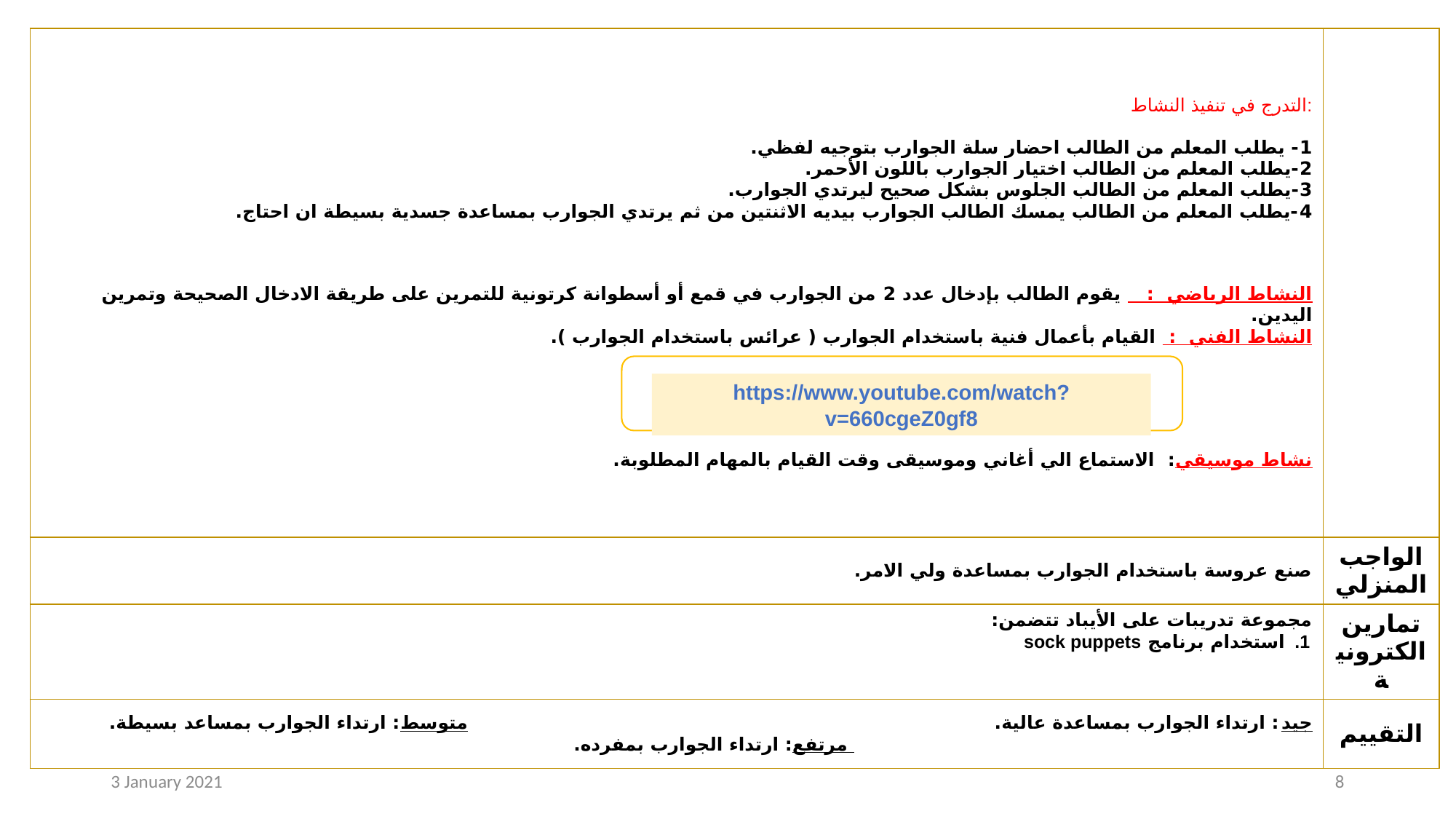

| التدرج في تنفيذ النشاط: 1- يطلب المعلم من الطالب احضار سلة الجوارب بتوجيه لفظي. 2-يطلب المعلم من الطالب اختيار الجوارب باللون الأحمر. 3-يطلب المعلم من الطالب الجلوس بشكل صحيح ليرتدي الجوارب. 4-يطلب المعلم من الطالب يمسك الطالب الجوارب بيديه الاثنتين من ثم يرتدي الجوارب بمساعدة جسدية بسيطة ان احتاج. النشاط الرياضي : يقوم الطالب بإدخال عدد 2 من الجوارب في قمع أو أسطوانة كرتونية للتمرين على طريقة الادخال الصحيحة وتمرين اليدين. النشاط الفني : القيام بأعمال فنية باستخدام الجوارب ( عرائس باستخدام الجوارب ). نشاط موسيقي: الاستماع الي أغاني وموسيقى وقت القيام بالمهام المطلوبة. |  |
| --- | --- |
| صنع عروسة باستخدام الجوارب بمساعدة ولي الامر. | الواجب المنزلي |
| مجموعة تدريبات على الأيباد تتضمن: استخدام برنامج sock puppets | تمارين الكترونية |
| جيد: ارتداء الجوارب بمساعدة عالية. متوسط: ارتداء الجوارب بمساعد بسيطة. مرتفع: ارتداء الجوارب بمفرده. | التقييم |

https://www.youtube.com/watch?v=660cgeZ0gf8
3 January 2021
8